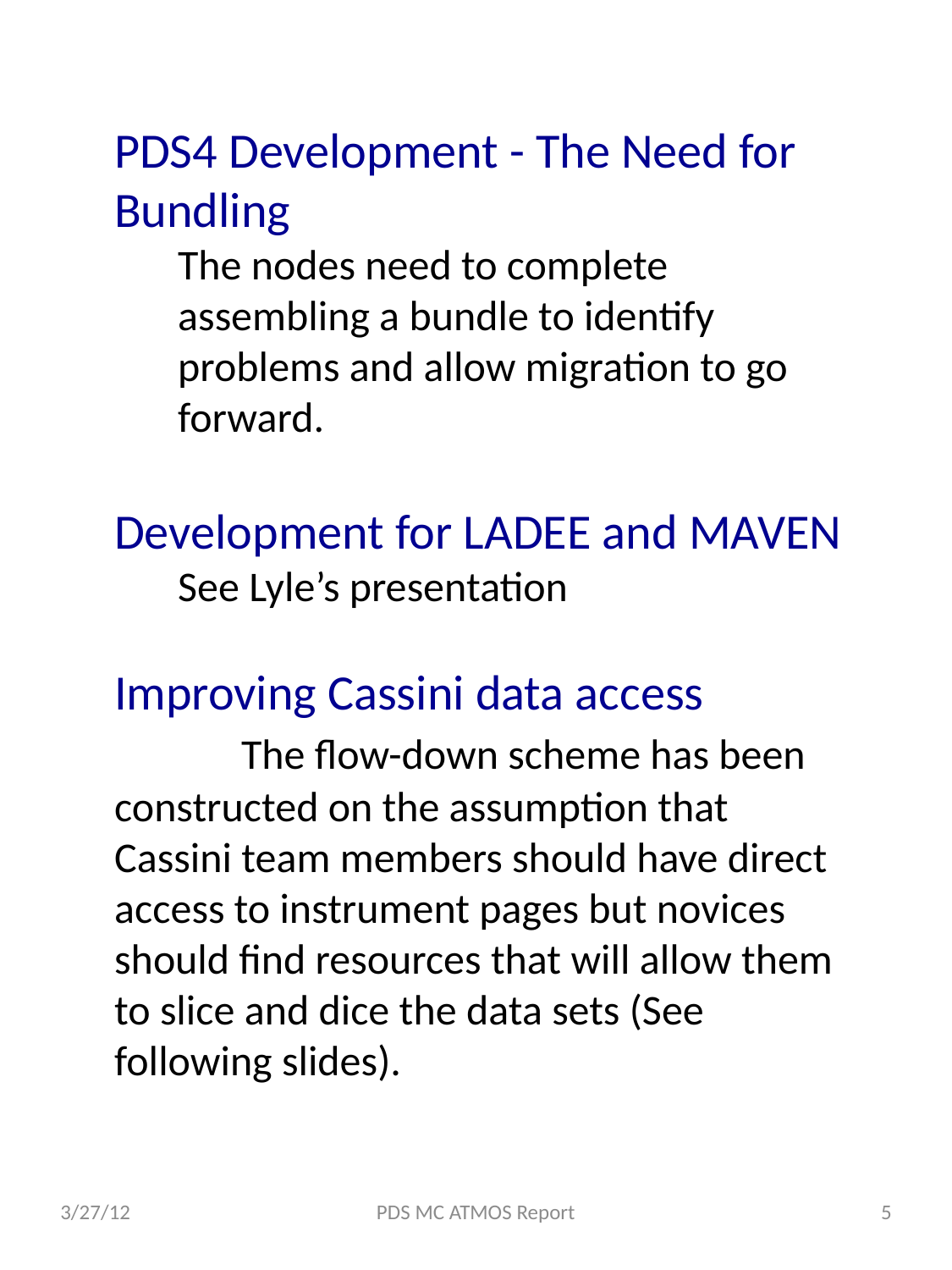

PDS4 Development - The Need for Bundling
The nodes need to complete assembling a bundle to identify problems and allow migration to go forward.

Development for LADEE and MAVEN
See Lyle’s presentation

Improving Cassini data access
	The flow-down scheme has been constructed on the assumption that Cassini team members should have direct access to instrument pages but novices should find resources that will allow them to slice and dice the data sets (See following slides).

3/27/12
PDS MC ATMOS Report
5